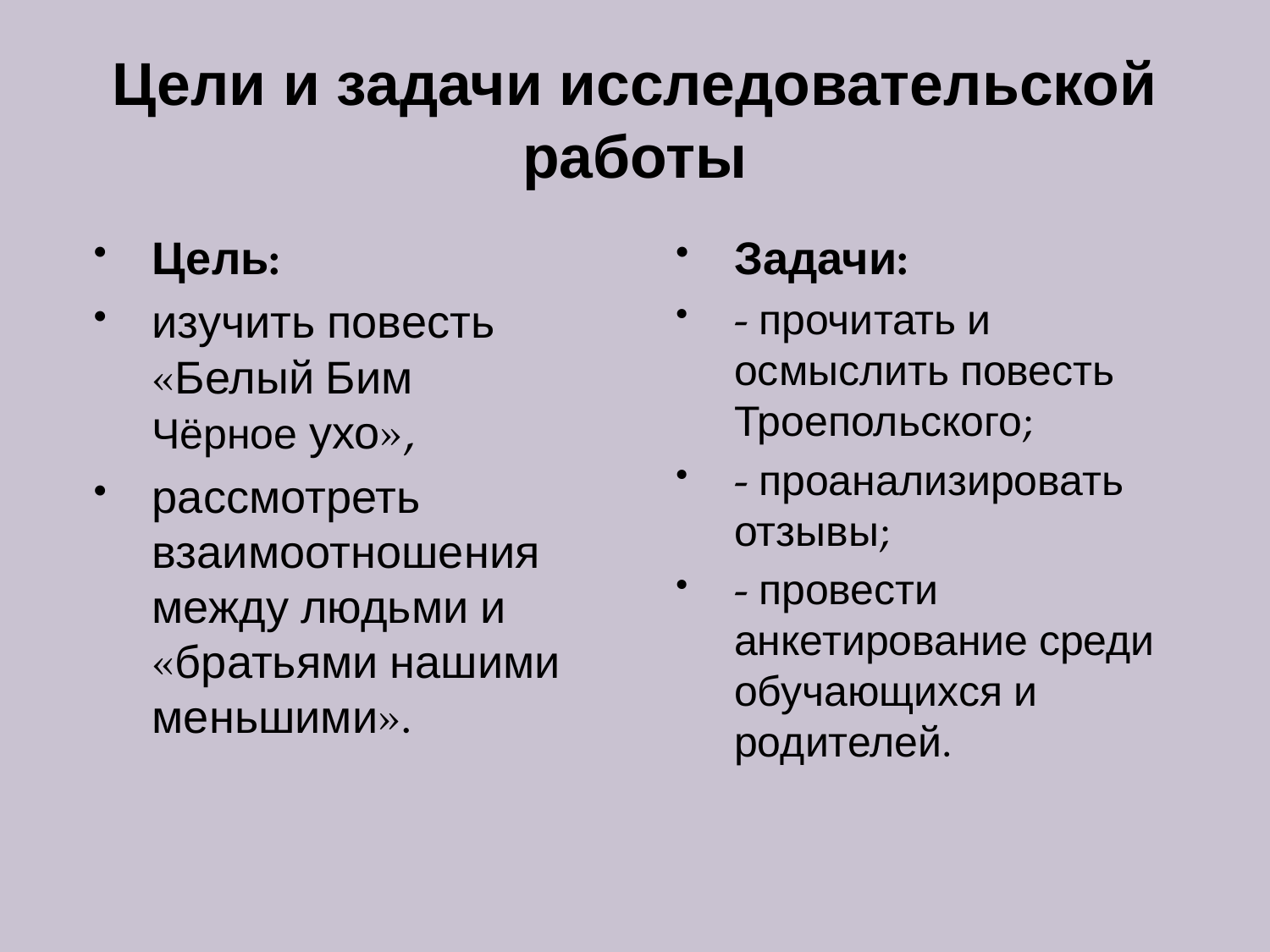

# Цели и задачи исследовательской работы
Цель:
изучить повесть   «Белый Бим           Чёрное ухо»,
рассмотреть взаимоотношения   между людьми и «братьями нашими меньшими».

Задачи:
- прочитать и осмыслить повесть Троепольского;
- проанализировать отзывы;
- провести анкетирование среди обучающихся и родителей.